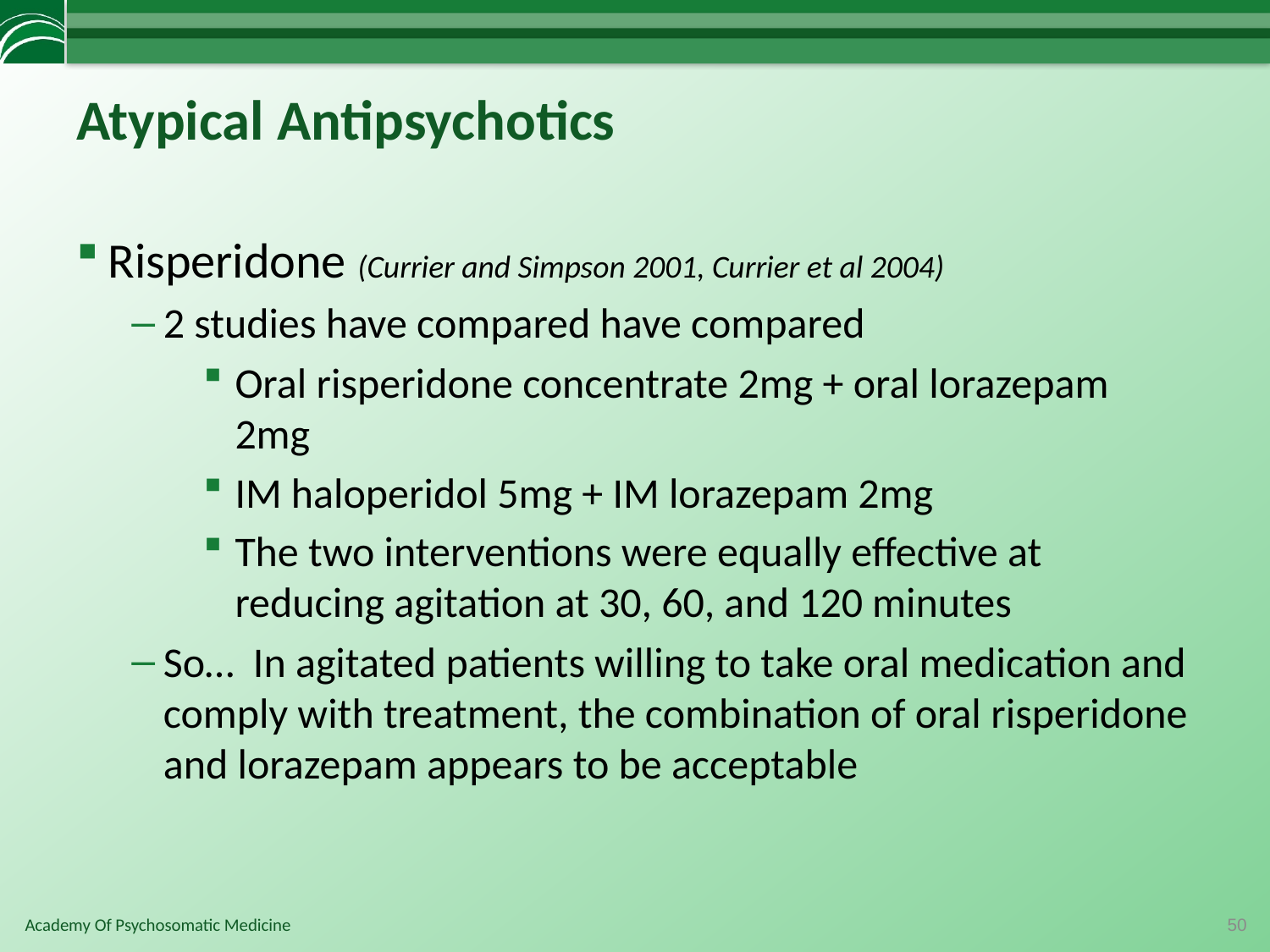

# Atypical Antipsychotics
Risperidone (Currier and Simpson 2001, Currier et al 2004)
2 studies have compared have compared
Oral risperidone concentrate 2mg + oral lorazepam 2mg
IM haloperidol 5mg + IM lorazepam 2mg
The two interventions were equally effective at reducing agitation at 30, 60, and 120 minutes
So…  In agitated patients willing to take oral medication and comply with treatment, the combination of oral risperidone and lorazepam appears to be acceptable

50